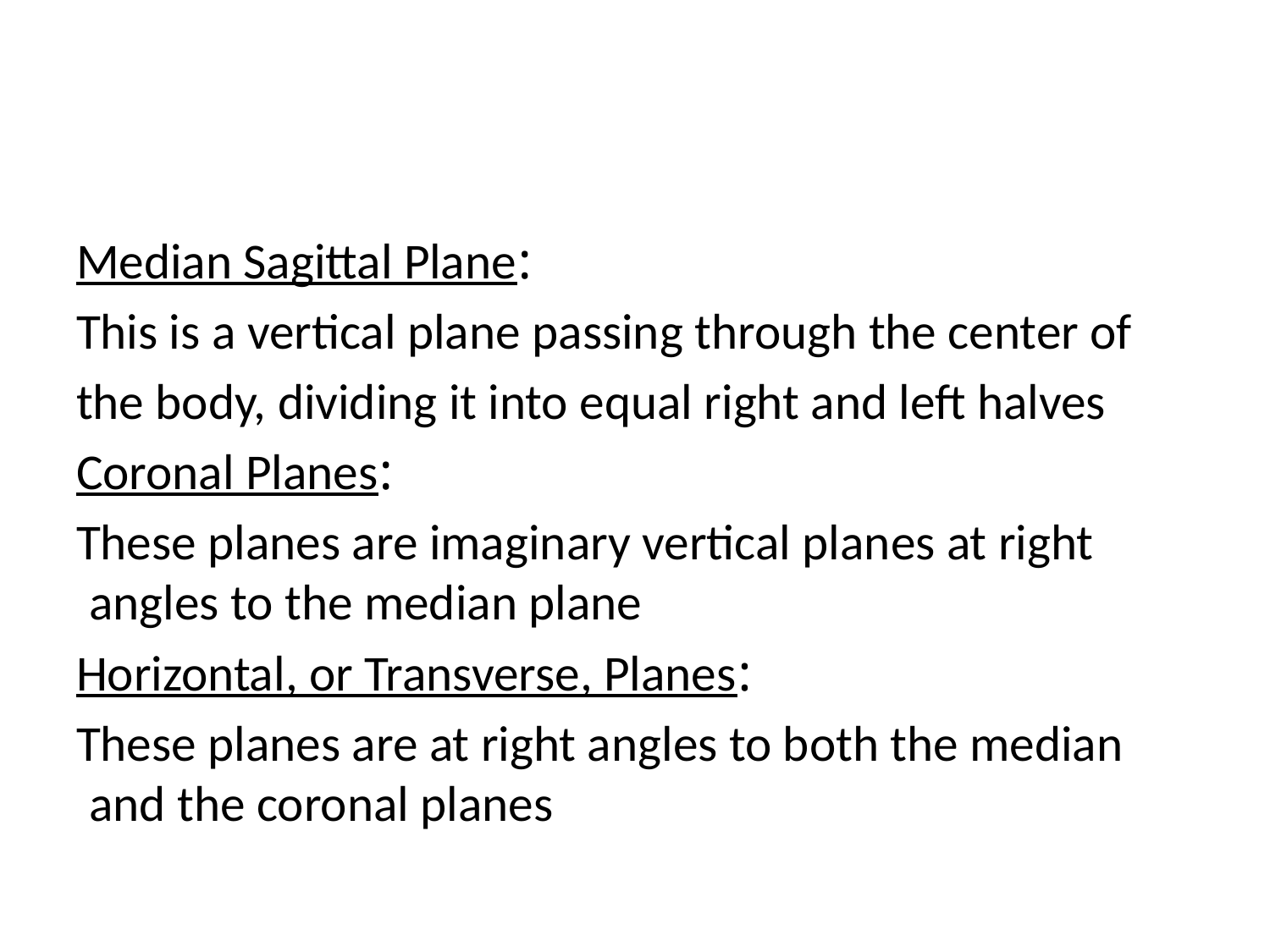

#
:Median Sagittal Plane
This is a vertical plane passing through the center of
the body, dividing it into equal right and left halves
:Coronal Planes
These planes are imaginary vertical planes at right angles to the median plane
:Horizontal, or Transverse, Planes
These planes are at right angles to both the median and the coronal planes